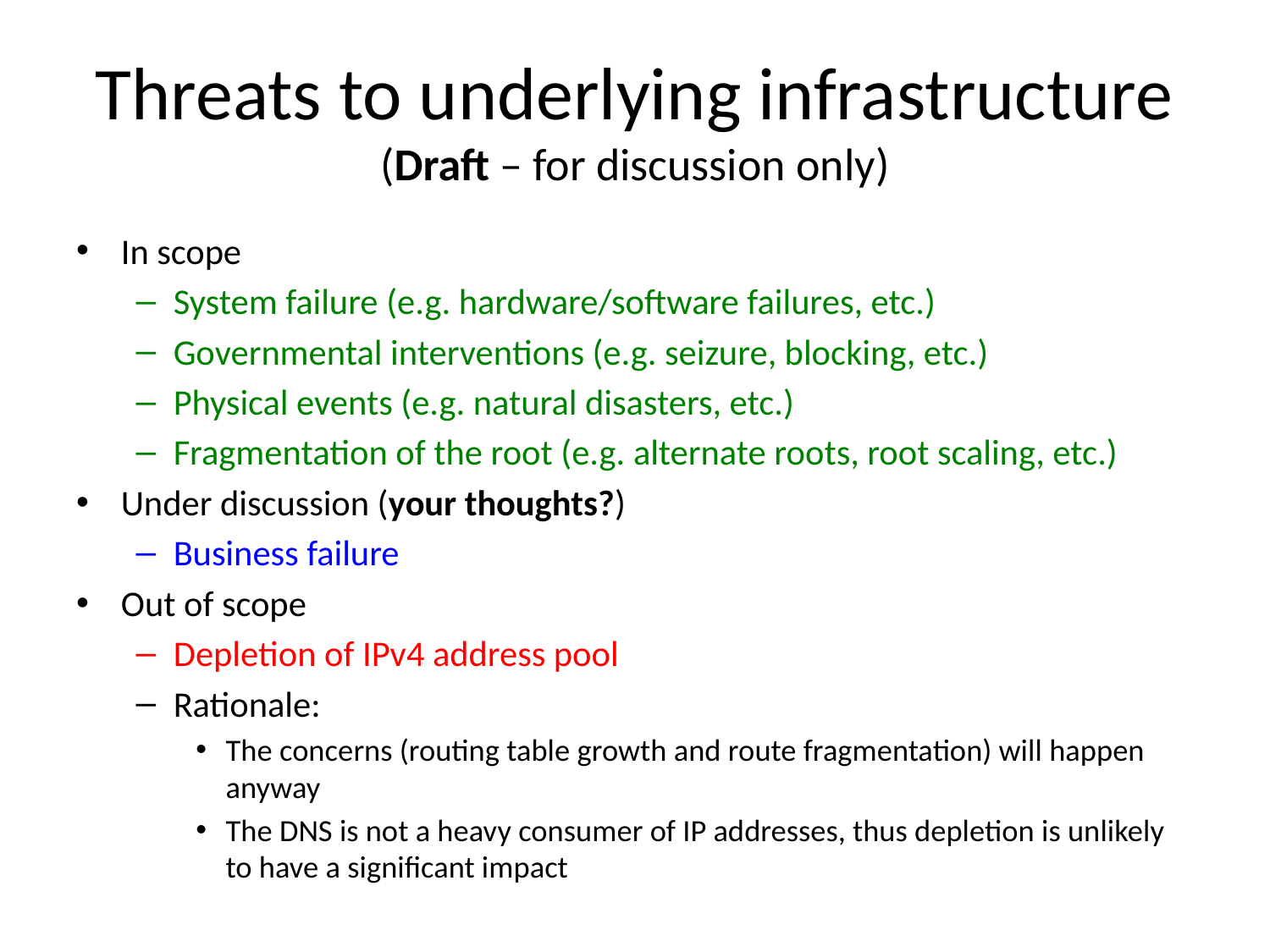

# Threats to underlying infrastructure (Draft – for discussion only)
In scope
System failure (e.g. hardware/software failures, etc.)
Governmental interventions (e.g. seizure, blocking, etc.)
Physical events (e.g. natural disasters, etc.)
Fragmentation of the root (e.g. alternate roots, root scaling, etc.)
Under discussion (your thoughts?)
Business failure
Out of scope
Depletion of IPv4 address pool
Rationale:
The concerns (routing table growth and route fragmentation) will happen anyway
The DNS is not a heavy consumer of IP addresses, thus depletion is unlikely to have a significant impact